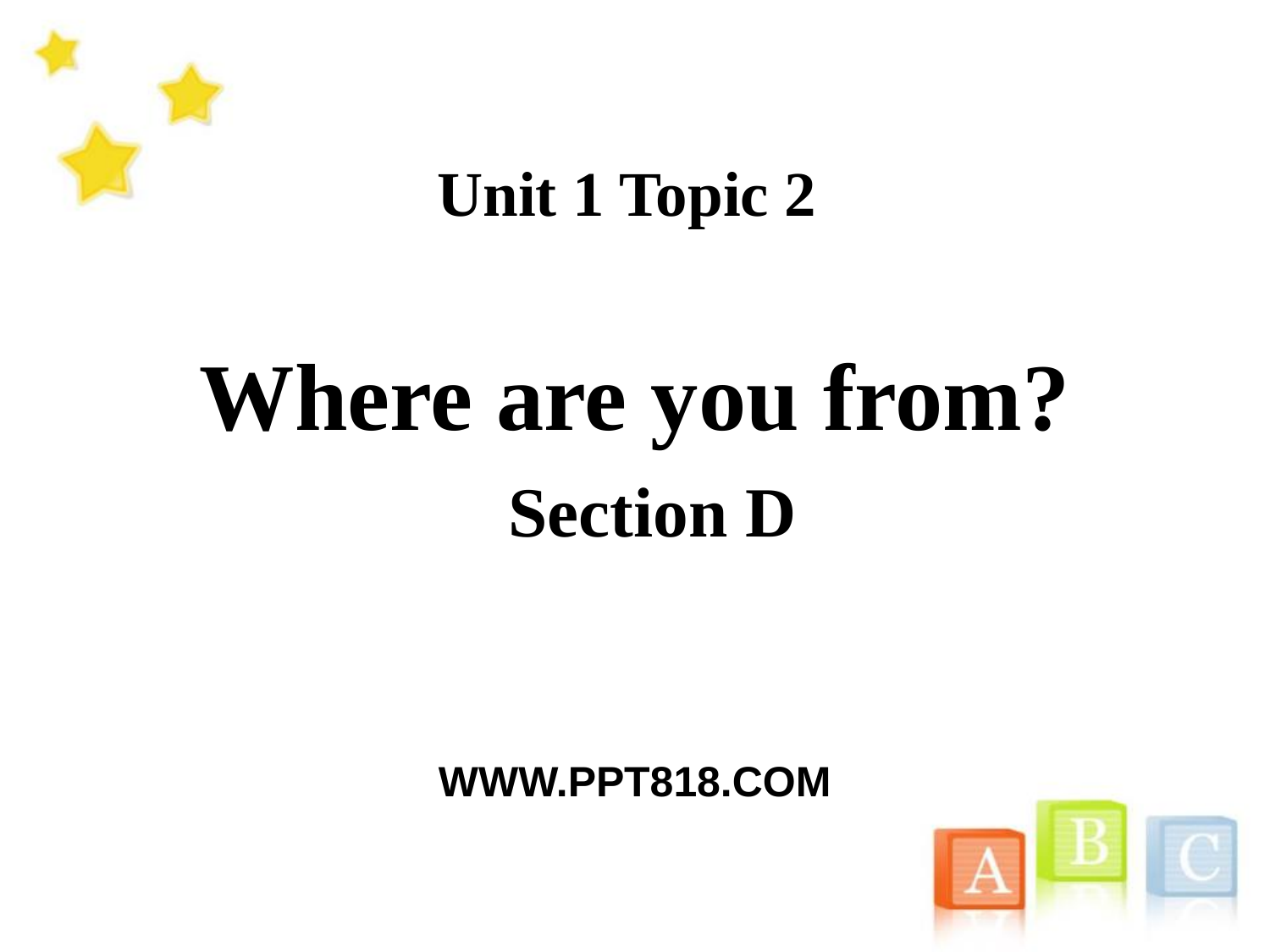

Unit 1 Topic 2
Where are you from?
  Section D
WWW.PPT818.COM